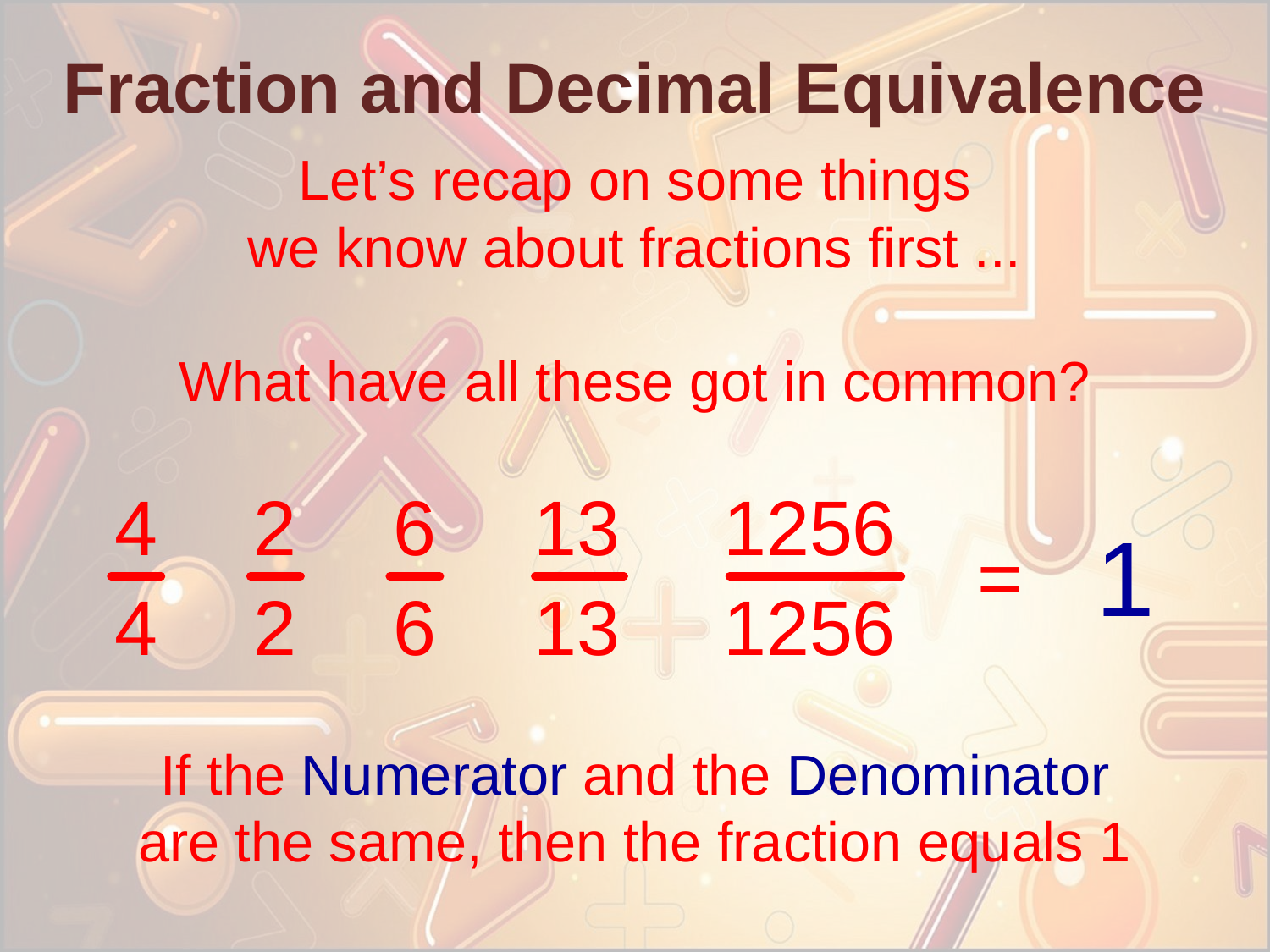

Fraction and Decimal Equivalence
Let’s recap on some things
we know about fractions first ...
What have all these got in common?
4
4
2
2
6
6
13
13
1256
1256
=
1
If the Numerator and the Denominator
are the same, then the fraction equals 1